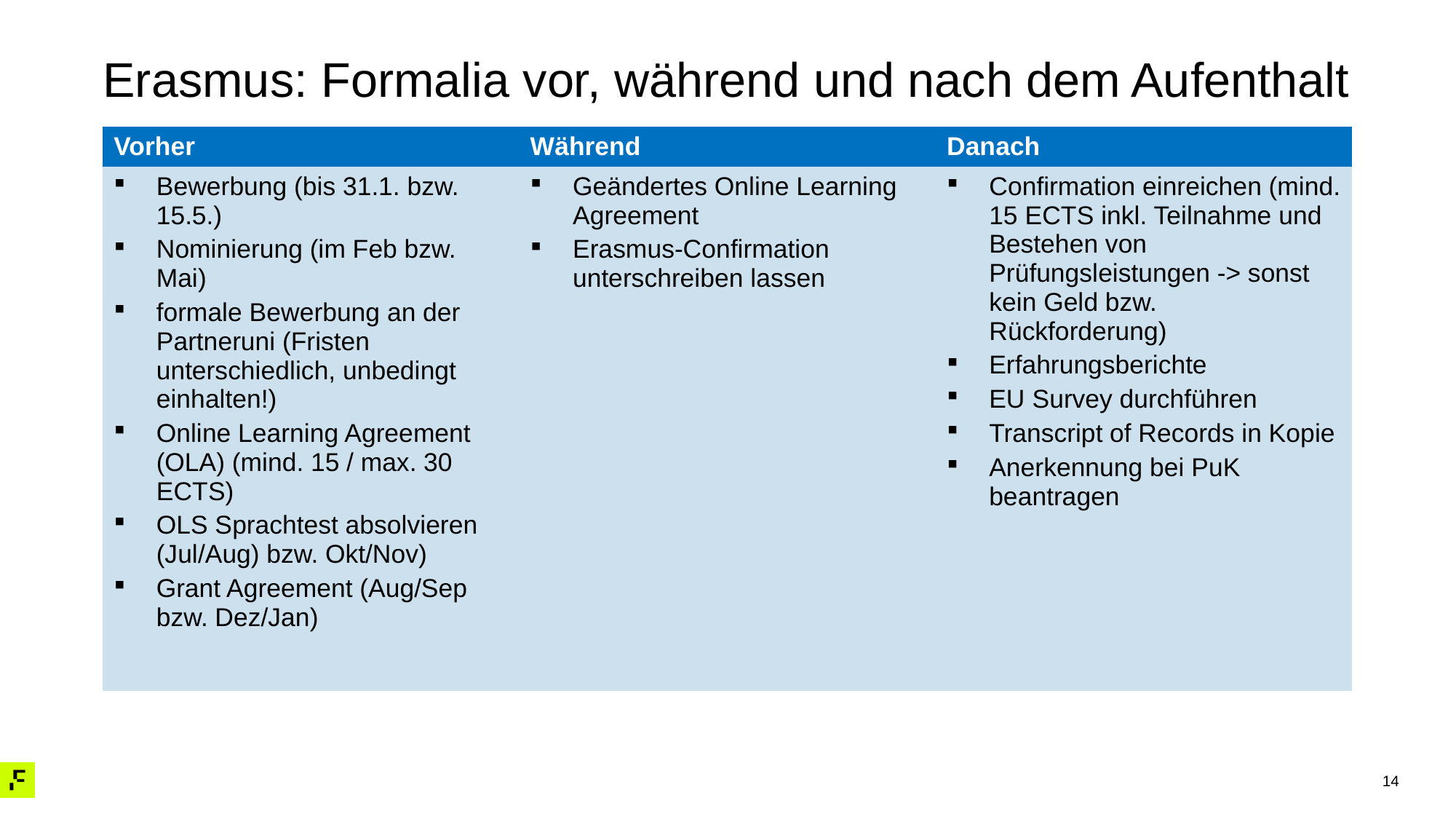

# Erasmus: Formalia vor, während und nach dem Aufenthalt

| Vorher | Während | Danach |
| --- | --- | --- |
| Bewerbung (bis 31.1. bzw. 15.5.) Nominierung (im Feb bzw. Mai) formale Bewerbung an der Partneruni (Fristen unterschiedlich, unbedingt einhalten!) Online Learning Agreement (OLA) (mind. 15 / max. 30 ECTS) OLS Sprachtest absolvieren (Jul/Aug) bzw. Okt/Nov) Grant Agreement (Aug/Sep bzw. Dez/Jan) | Geändertes Online Learning Agreement Erasmus-Confirmation unterschreiben lassen | Confirmation einreichen (mind. 15 ECTS inkl. Teilnahme und Bestehen von Prüfungsleistungen -> sonst kein Geld bzw. Rückforderung) Erfahrungsberichte EU Survey durchführen Transcript of Records in Kopie Anerkennung bei PuK beantragen |

14